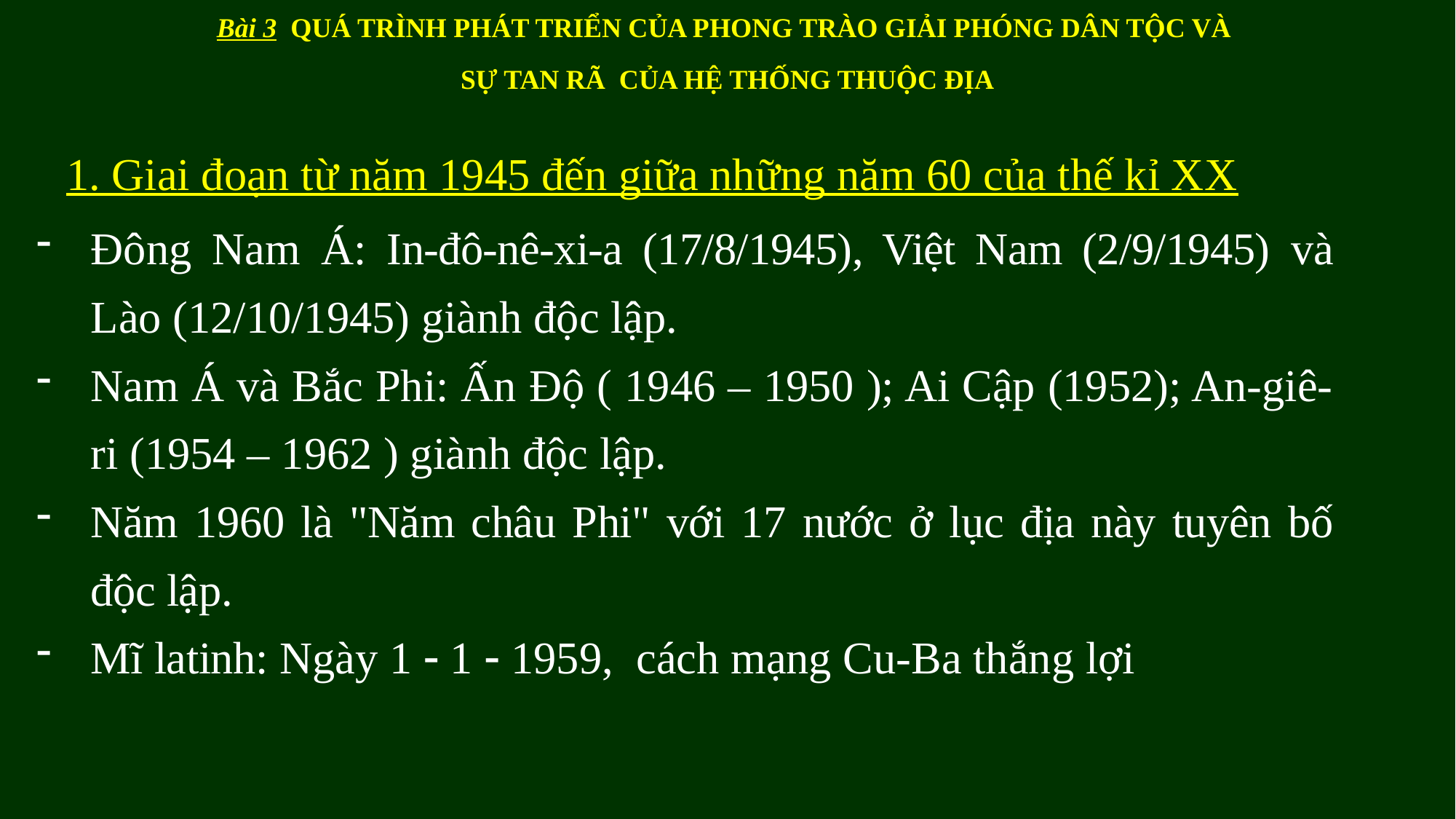

Bài 3  QUÁ TRÌNH PHÁT TRIỂN CỦA PHONG TRÀO GIẢI PHÓNG DÂN TỘC VÀ
SỰ TAN RÃ  CỦA HỆ THỐNG THUỘC ĐỊA

1. Giai đoạn từ năm 1945 đến giữa những năm 60 của thế kỉ XX
Đông Nam Á: In-đô-nê-xi-a (17/8/1945), Việt Nam (2/9/1945) và Lào (12/10/1945) giành độc lập.
Nam Á và Bắc Phi: Ấn Độ ( 1946 – 1950 ); Ai Cập (1952); An-giê-ri (1954 – 1962 ) giành độc lập.
Năm 1960 là "Năm châu Phi" với 17 nước ở lục địa này tuyên bố độc lập.
Mĩ latinh: Ngày 1 − 1 − 1959,  cách mạng Cu-Ba thắng lợi